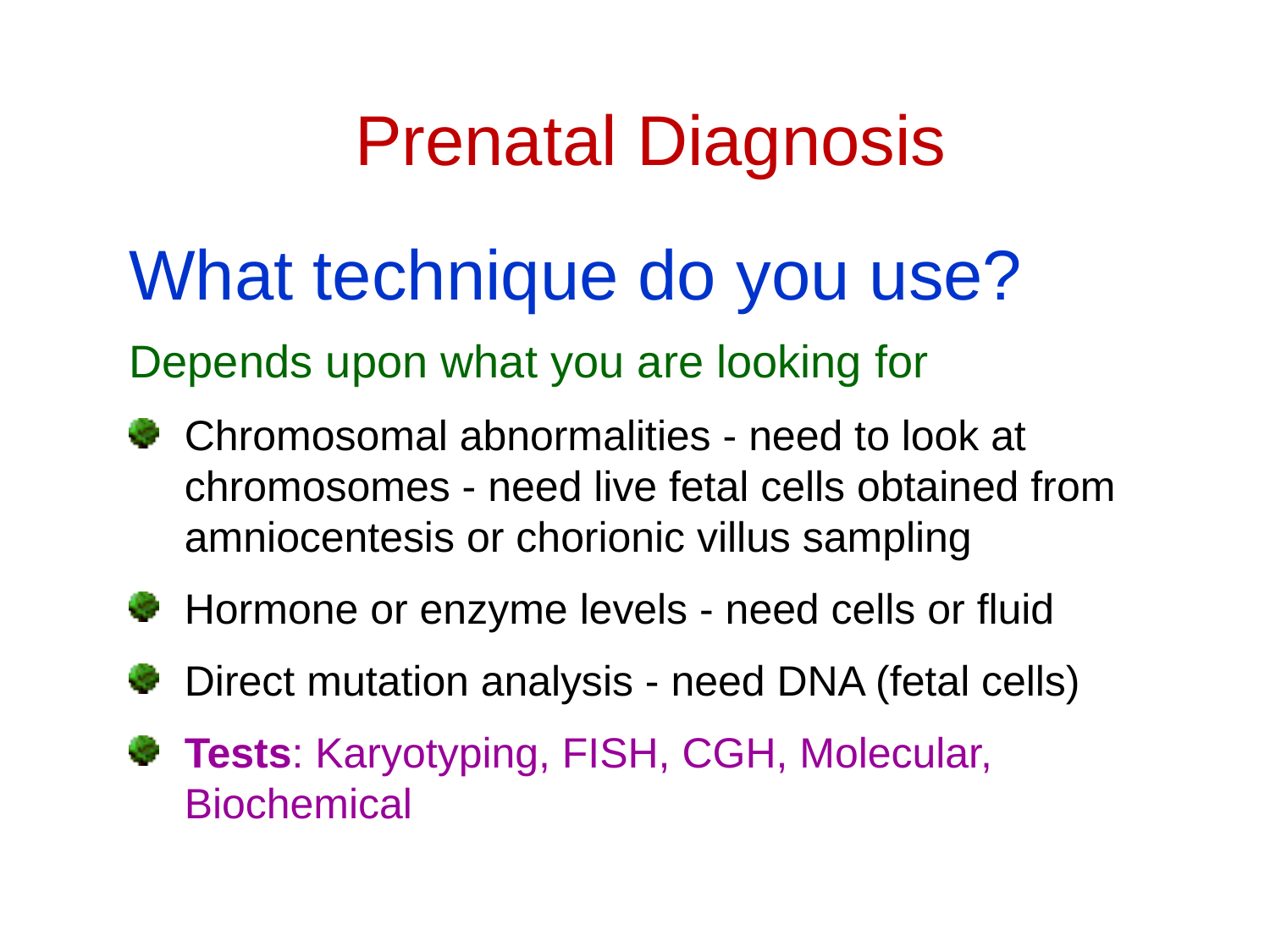

# Prenatal Diagnosis
What technique do you use?
Depends upon what you are looking for
Chromosomal abnormalities - need to look at chromosomes - need live fetal cells obtained from amniocentesis or chorionic villus sampling
Hormone or enzyme levels - need cells or fluid
Direct mutation analysis - need DNA (fetal cells)
Tests: Karyotyping, FISH, CGH, Molecular, Biochemical